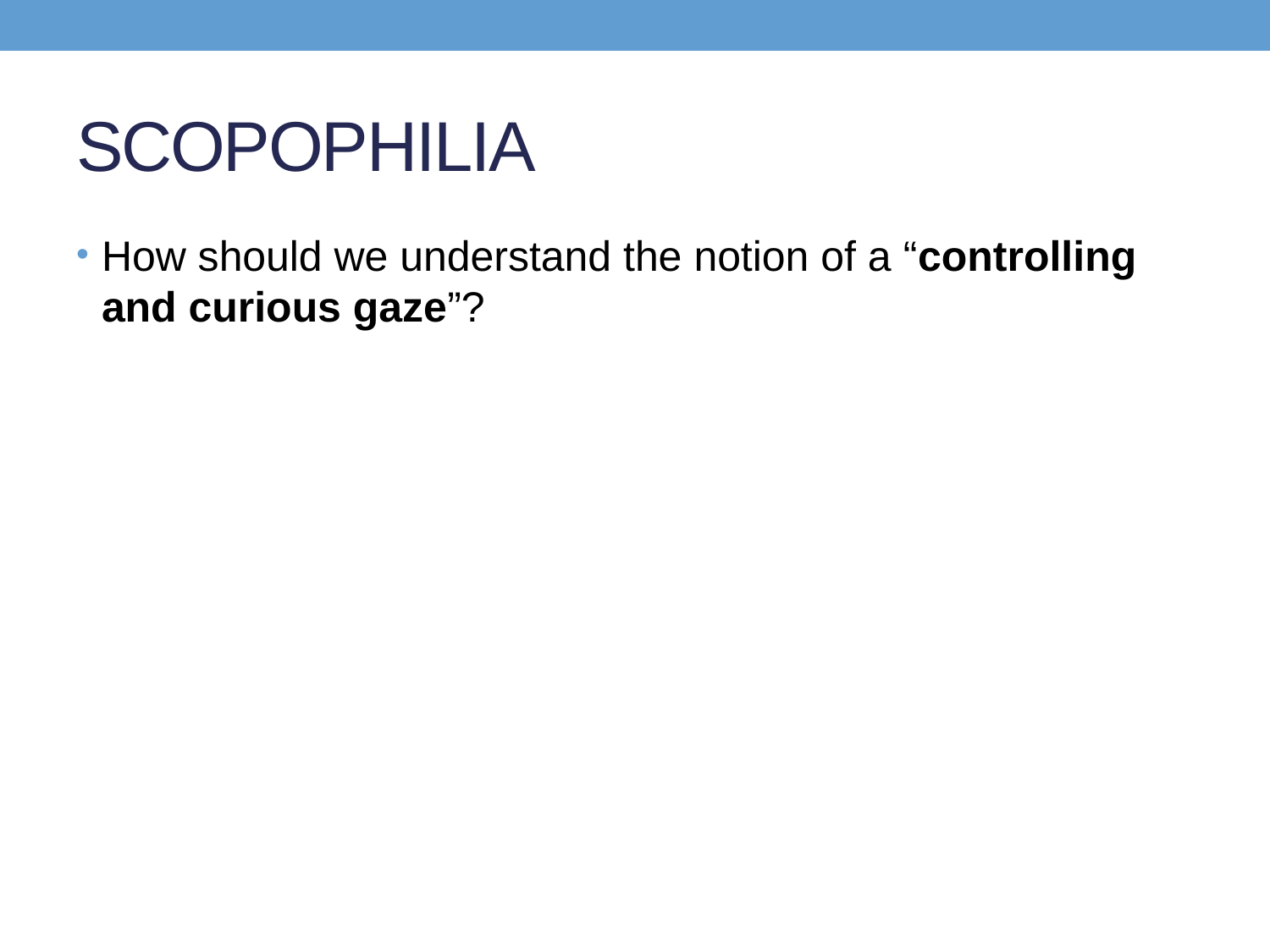

# SCOPOPHILIA
How should we understand the notion of a “controlling and curious gaze”?